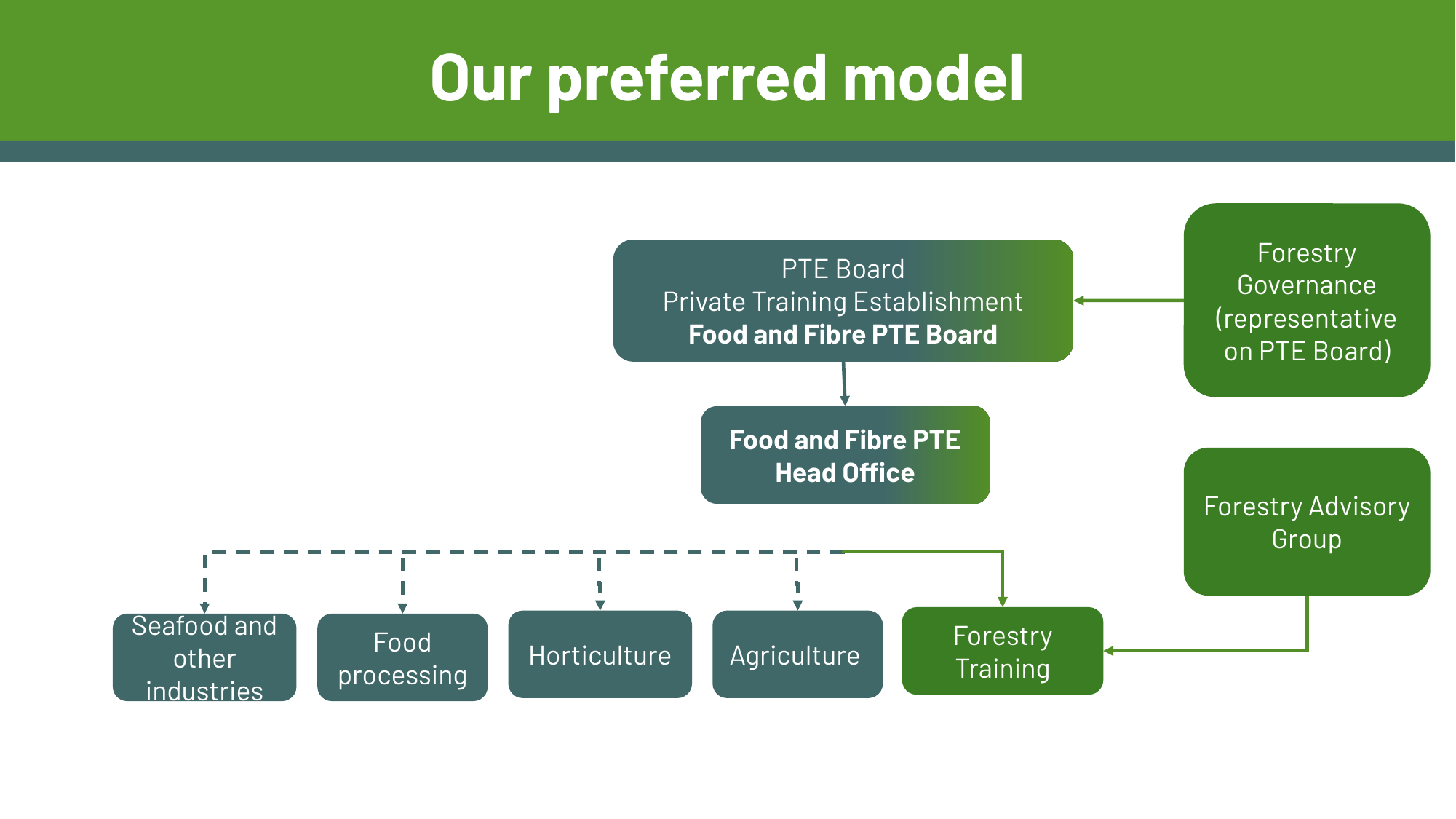

# Our preferred model
Forestry Governance
(representative on PTE Board)
PTE Board
Private Training Establishment
Food and Fibre PTE Board
Food and Fibre PTE Head Office
Forestry Advisory Group
Forestry
Training
Horticulture
Agriculture
Seafood and other industries
Food processing